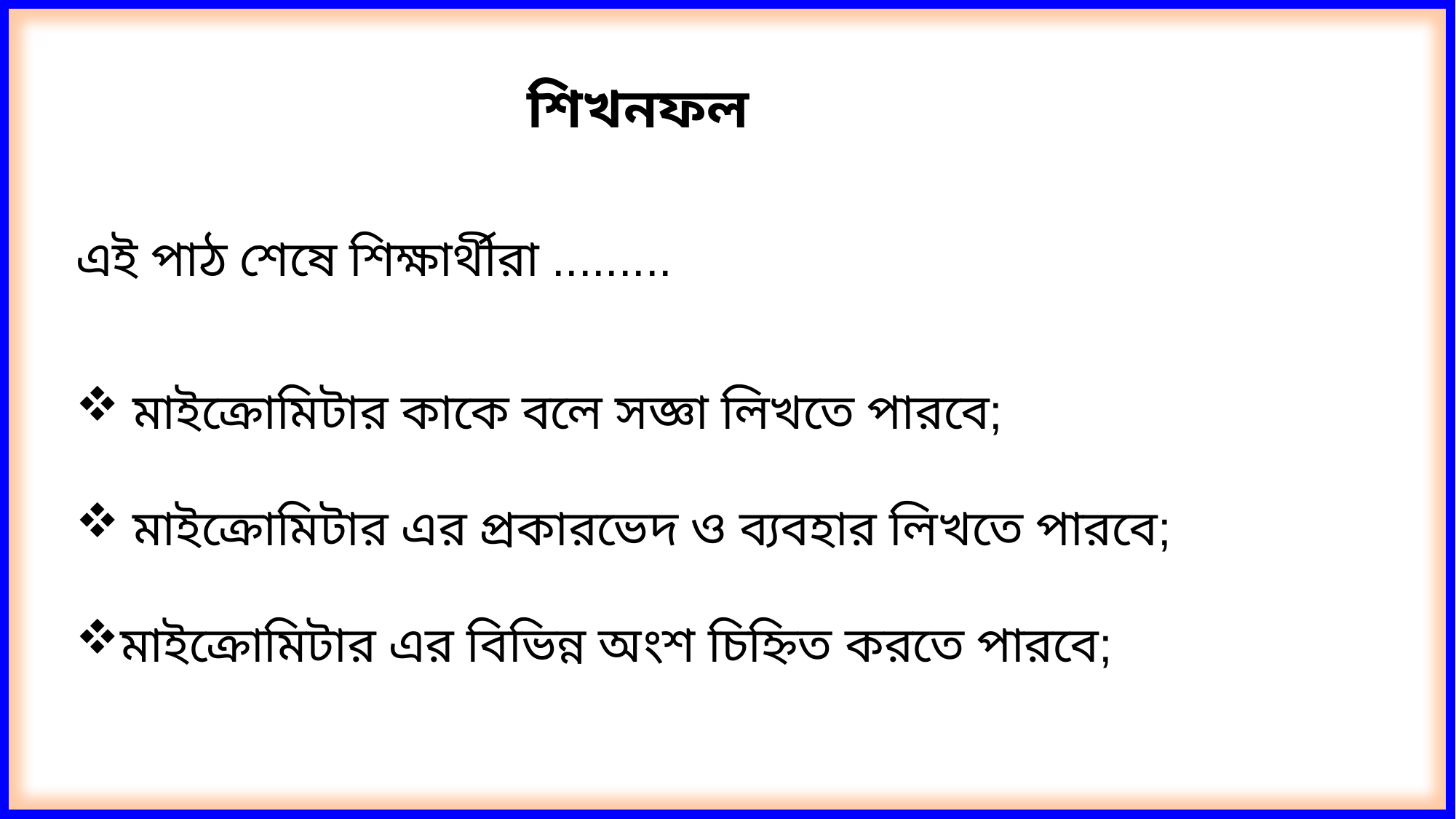

শিখনফল
এই পাঠ শেষে শিক্ষার্থীরা .........

 মাইক্রোমিটার কাকে বলে সজ্ঞা লিখতে পারবে;

 মাইক্রোমিটার এর প্রকারভেদ ও ব্যবহার লিখতে পারবে;

মাইক্রোমিটার এর বিভিন্ন অংশ চিহ্নিত করতে পারবে;